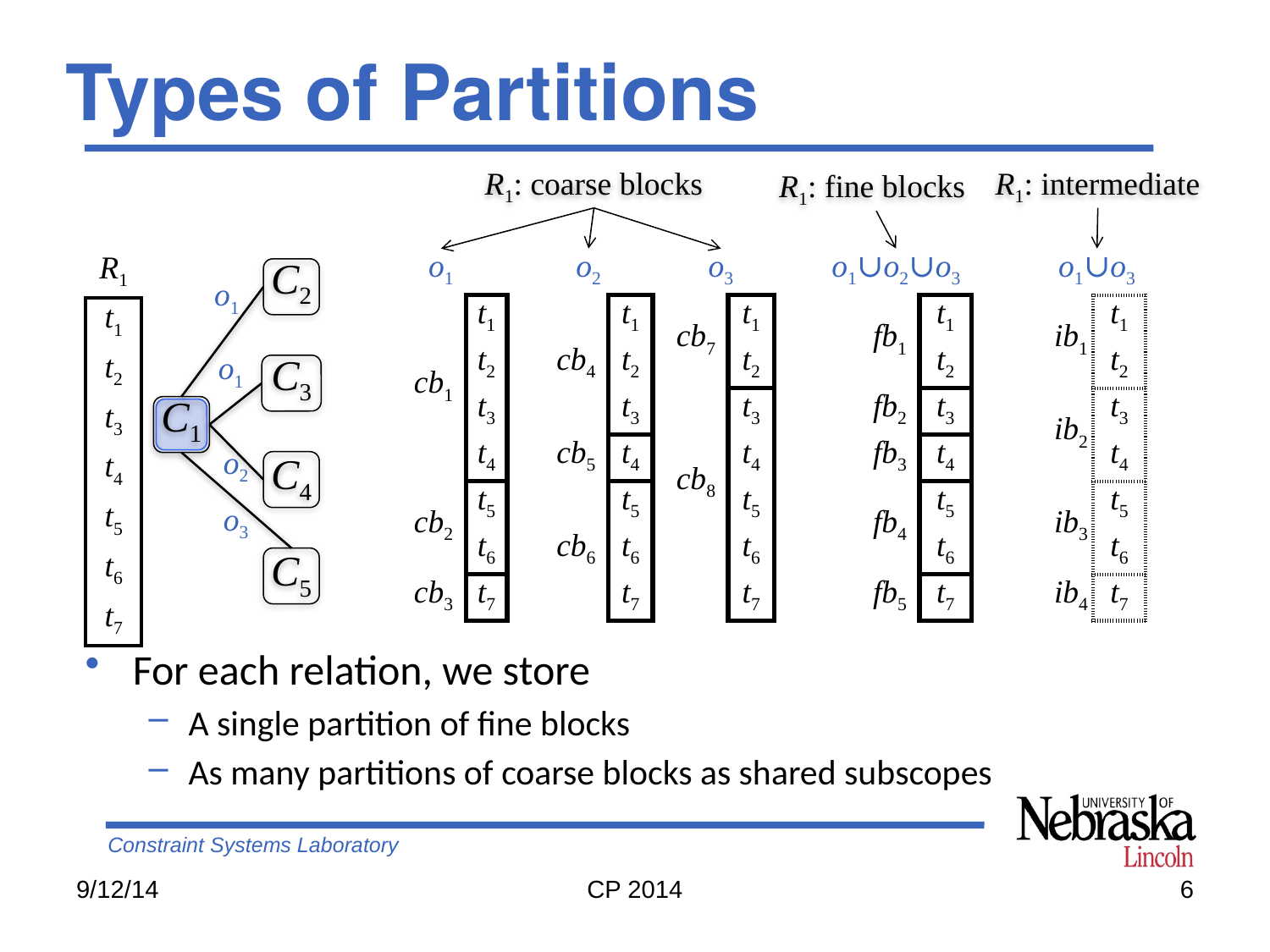

# Types of Partitions
R1: coarse blocks
R1: intermediate
R1: fine blocks
| R1 |
| --- |
| t1 |
| t2 |
| t3 |
| t4 |
| t5 |
| t6 |
| t7 |
| o1 |  |
| --- | --- |
| cb1 | t1 |
|  | t2 |
|  | t3 |
|  | t4 |
| cb2 | t5 |
|  | t6 |
| cb3 | t7 |
| o2 |  |
| --- | --- |
| cb4 | t1 |
|  | t2 |
|  | t3 |
| cb5 | t4 |
| cb6 | t5 |
|  | t6 |
|  | t7 |
| o3 |  |
| --- | --- |
| cb7 | t1 |
|  | t2 |
| cb8 | t3 |
|  | t4 |
|  | t5 |
|  | t6 |
|  | t7 |
| o1∪o2∪o3 |  |
| --- | --- |
| fb1 | t1 |
|  | t2 |
| fb2 | t3 |
| fb3 | t4 |
| fb4 | t5 |
|  | t6 |
| fb5 | t7 |
| o1∪o3 |  |
| --- | --- |
| ib1 | t1 |
|  | t2 |
| ib2 | t3 |
|  | t4 |
| ib3 | t5 |
|  | t6 |
| ib4 | t7 |
C2
o1
o1
C3
C1

o2
C4
o3
C5
For each relation, we store
A single partition of fine blocks
As many partitions of coarse blocks as shared subscopes

9/12/14
CP 2014
6